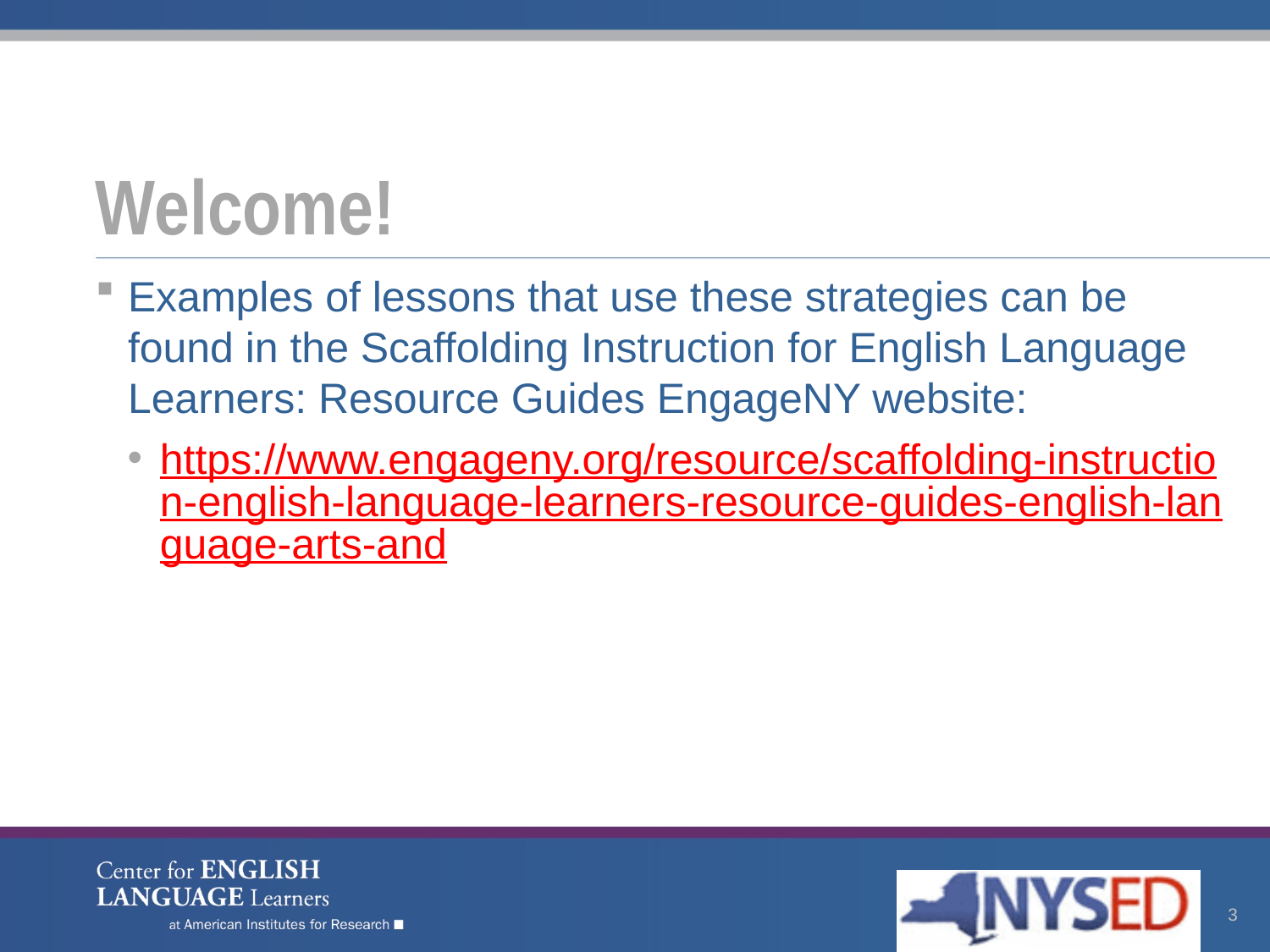

# Welcome!
Examples of lessons that use these strategies can be found in the Scaffolding Instruction for English Language Learners: Resource Guides EngageNY website:
https://www.engageny.org/resource/scaffolding-instruction-english-language-learners-resource-guides-english-language-arts-and
3